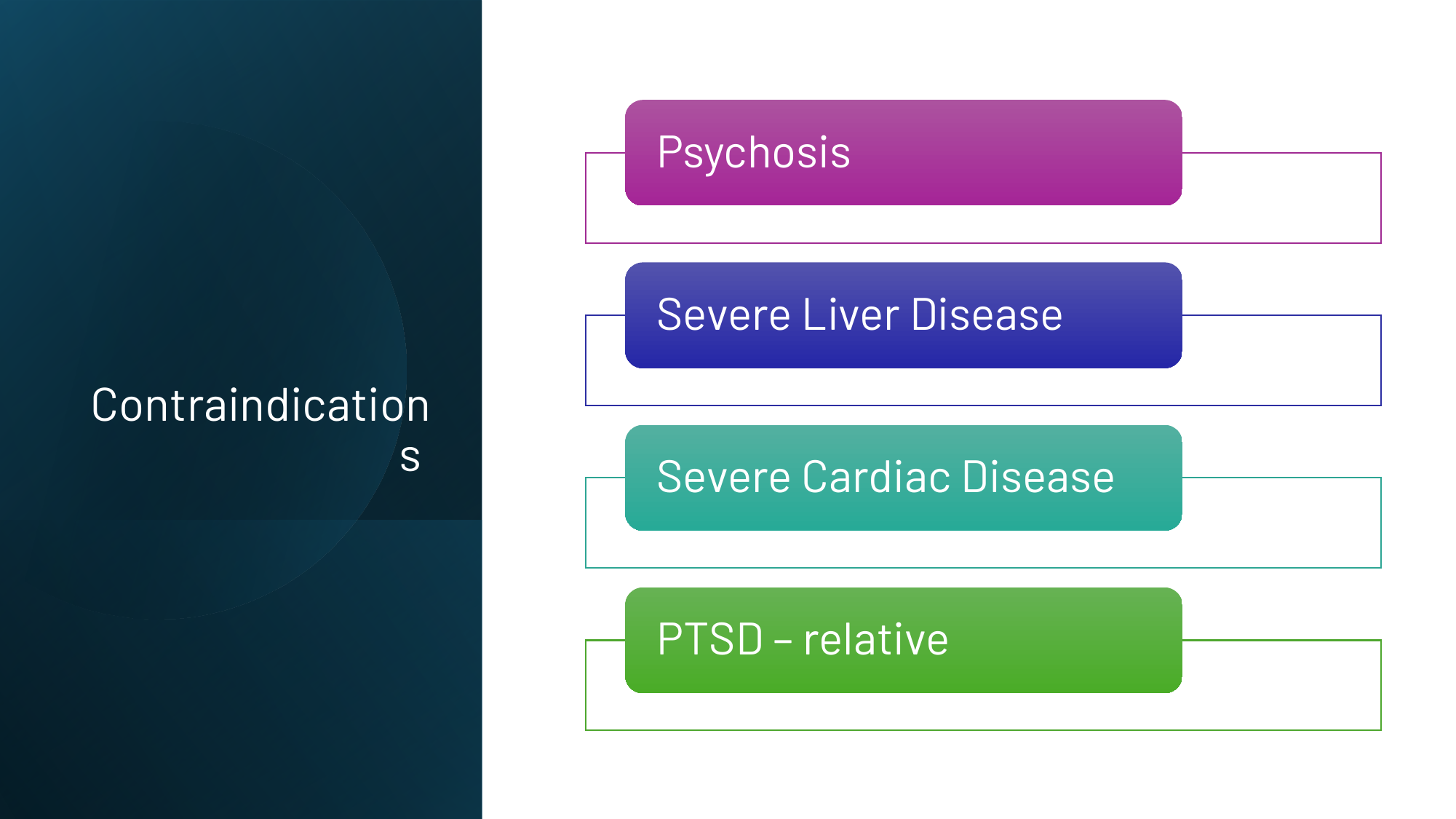

Psychosis
Severe Liver Disease
Severe Cardiac Disease
PTSD – relative

# Contraindications